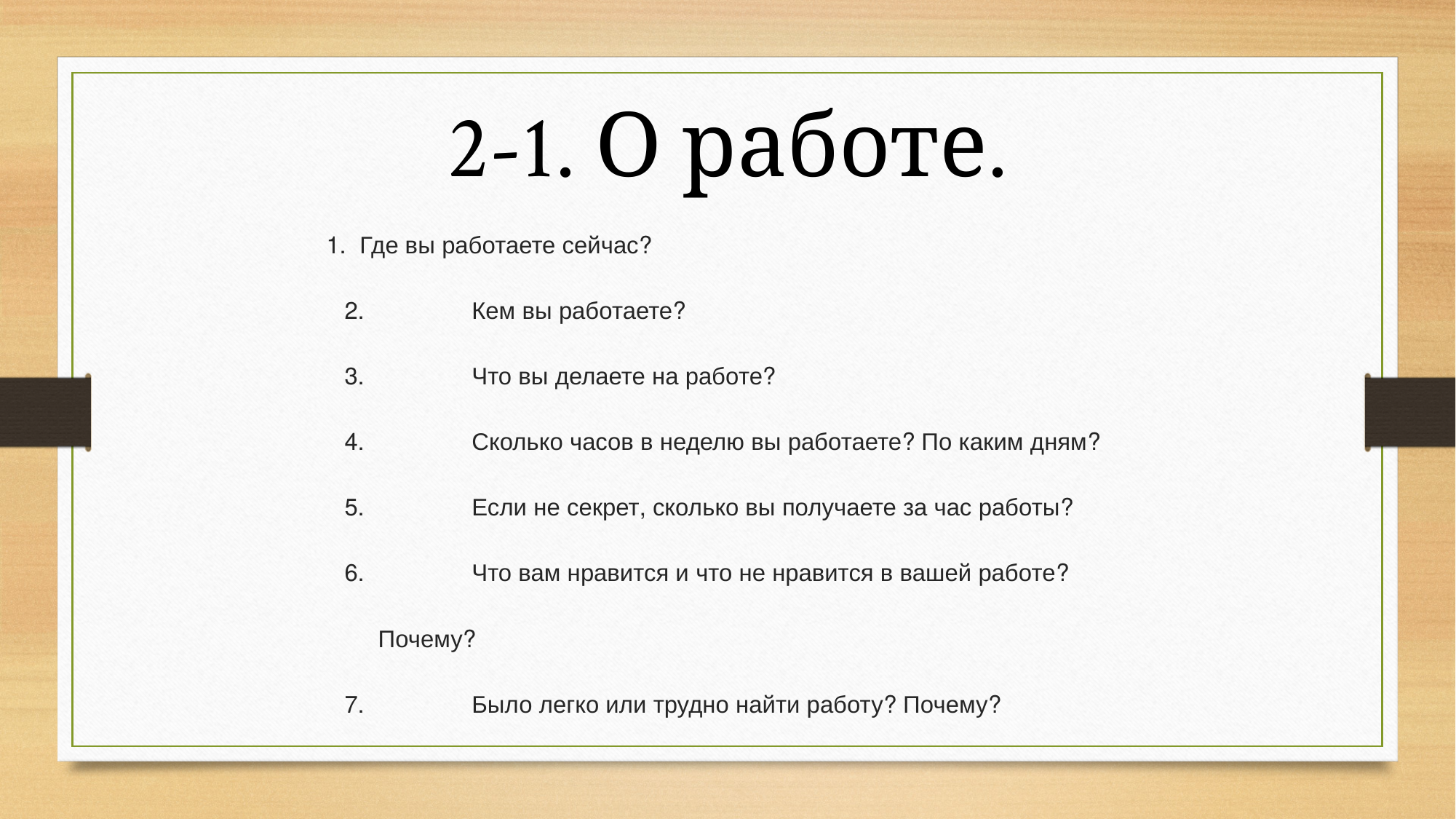

# 2-1. О работе.
    1.  Где вы работаете сейчас?
2.	Кем вы работаете?
3.	Что вы делаете на работе?
4.	Сколько часов в неделю вы работаете? По каким дням?
5.	Если не секрет, сколько вы получаете за час работы?
6.	Что вам нравится и что не нравится в вашей работе?
     Почему?
7.	Было легко или трудно найти работу? Почему?